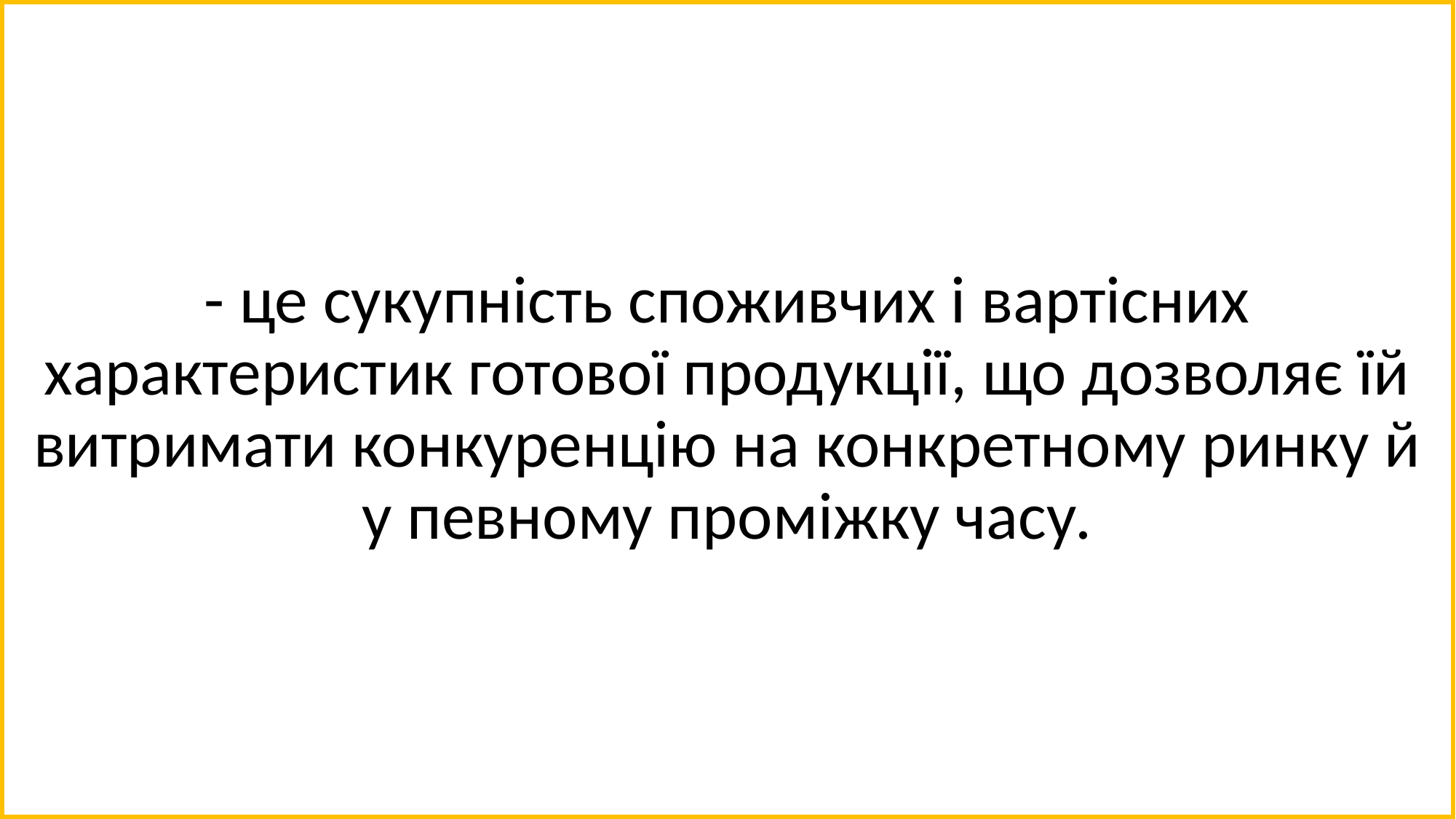

# - це сукупність споживчих і вартісних характеристик готової продукції, що дозволяє їй витримати конкуренцію на конкретному ринку й у певному проміжку часу.